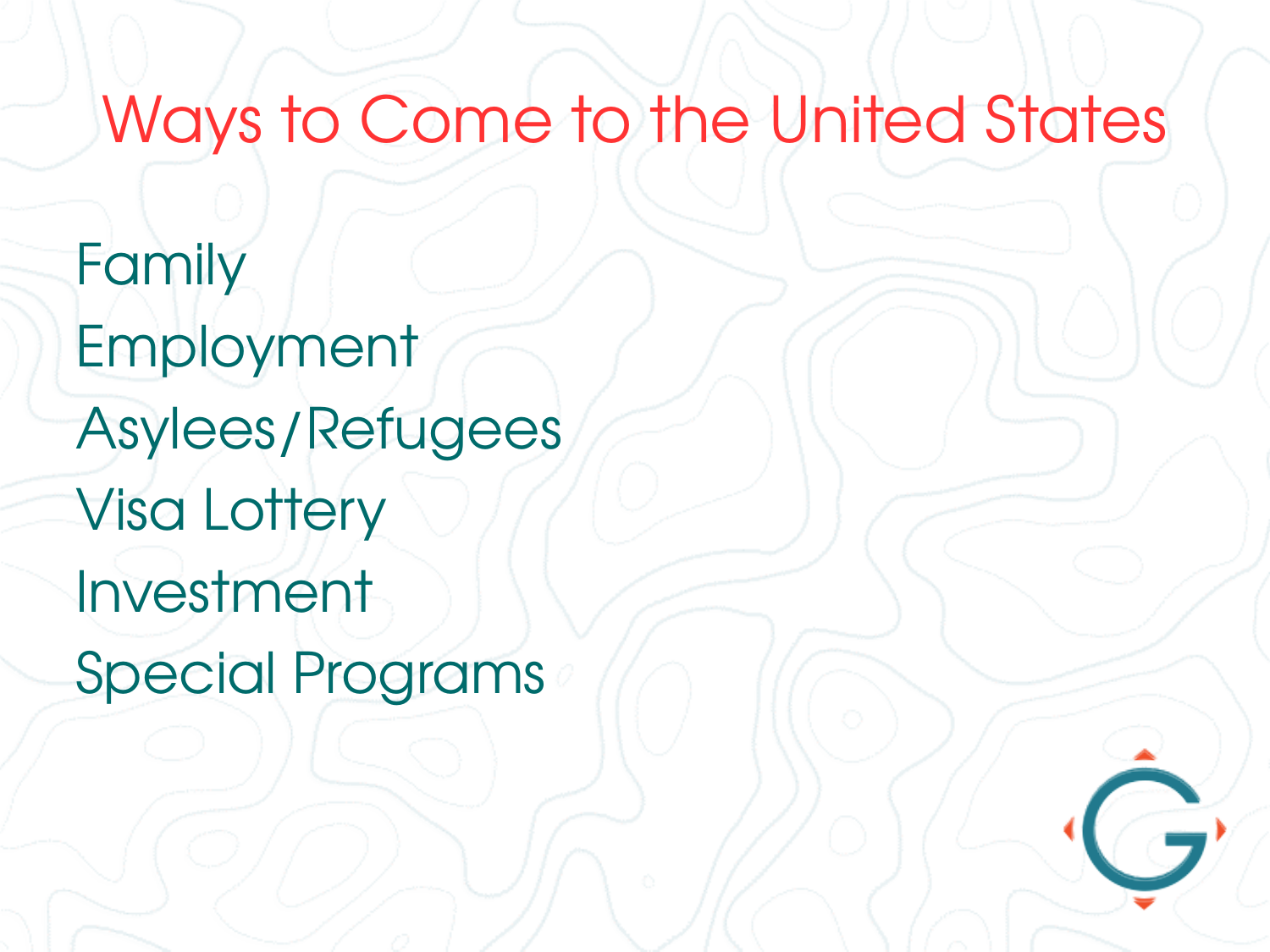

# Ways to Come to the United States
Family
Employment
Asylees/Refugees
Visa Lottery
Investment
Special Programs